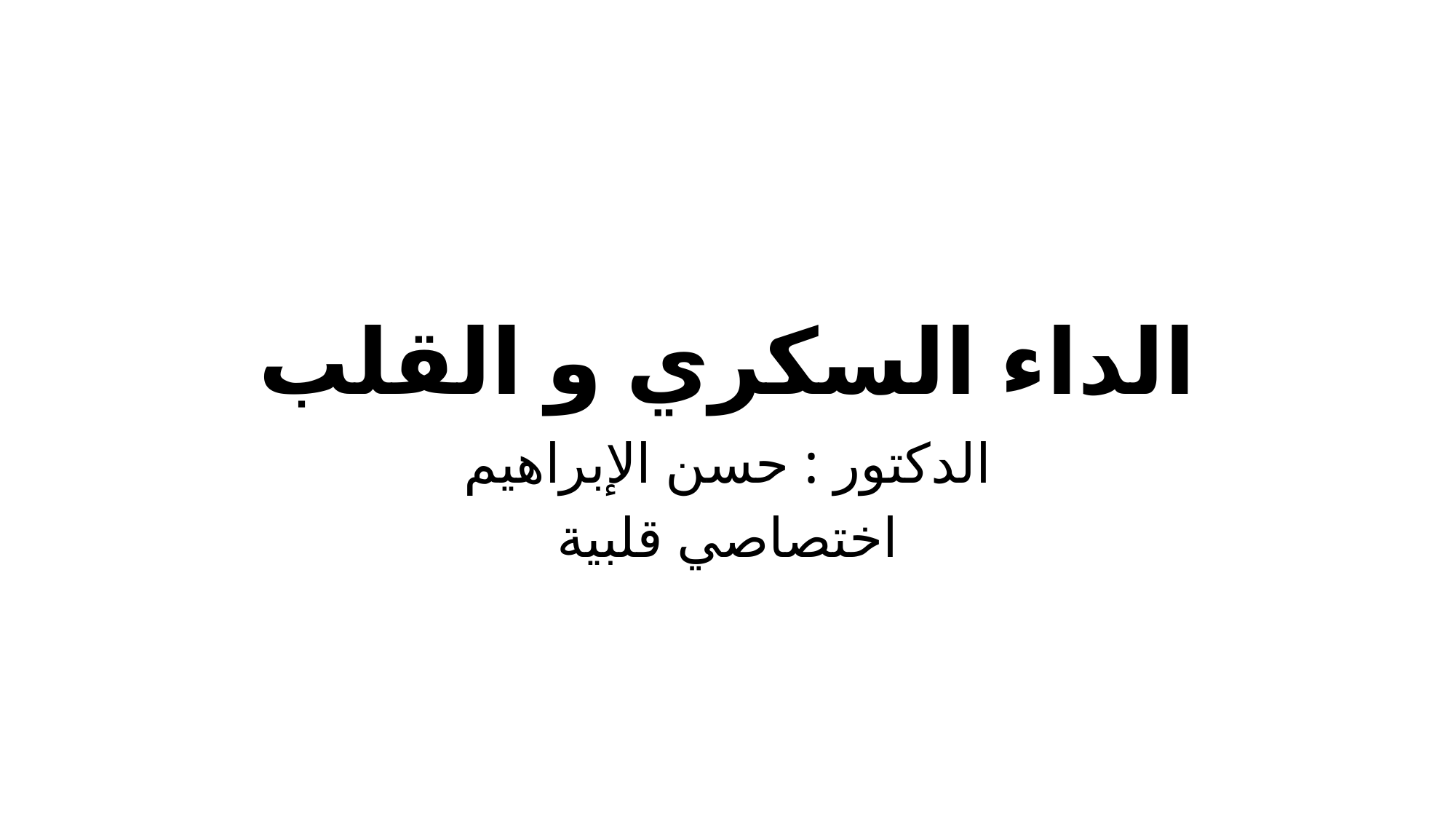

# الداء السكري و القلب
الدكتور : حسن الإبراهيم
اختصاصي قلبية